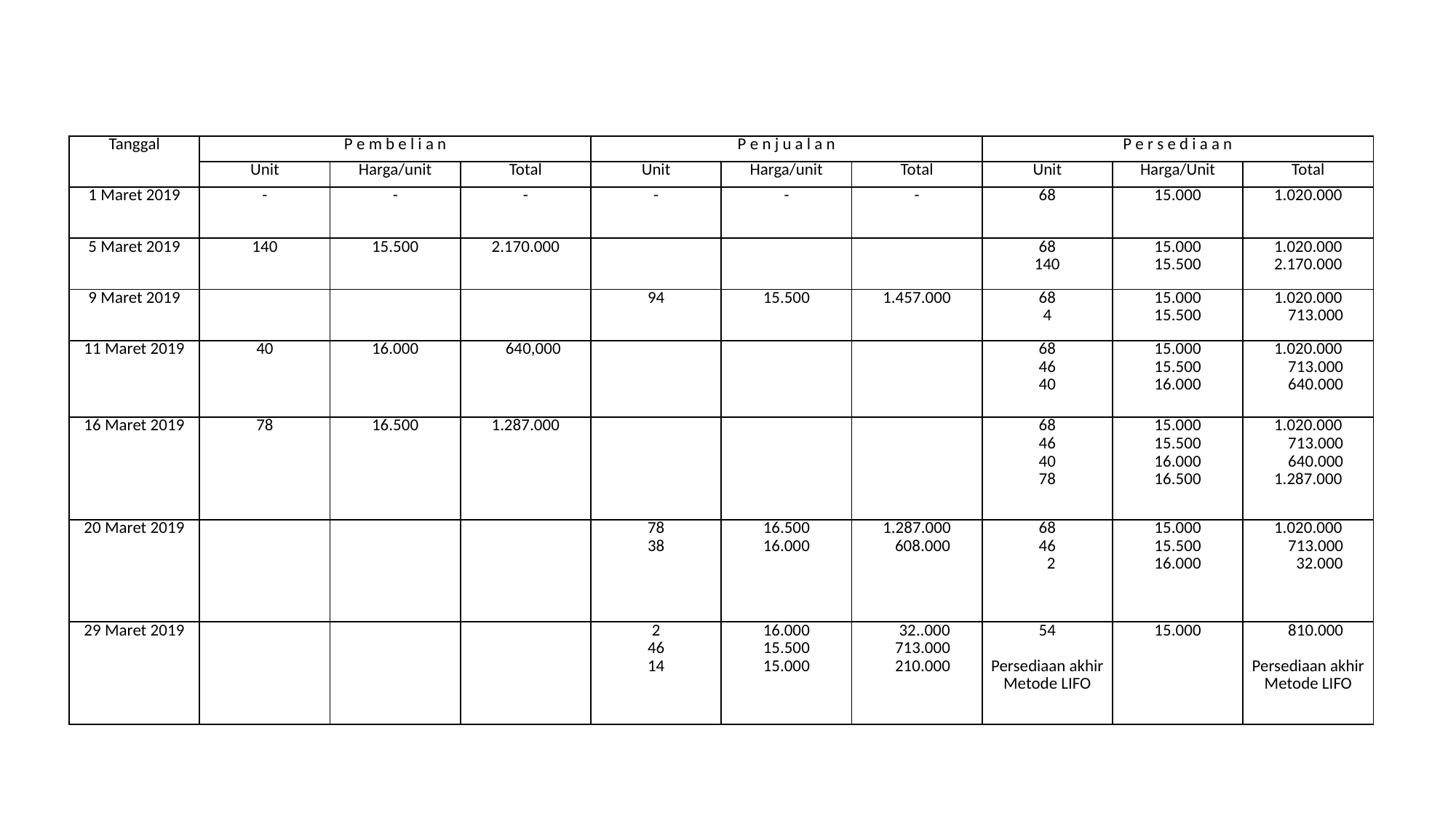

| Tanggal | P e m b e l i a n |  |  | P e n j u a l a n |  |  | P e r s e d i a a n |  |  |
| --- | --- | --- | --- | --- | --- | --- | --- | --- | --- |
|  | Unit | Harga/unit | Total | Unit | Harga/unit | Total | Unit | Harga/Unit | Total |
| 1 Maret 2019 | - | - | - | - | - | - | 68 | 15.000 | 1.020.000 |
| 5 Maret 2019 | 140 | 15.500 | 2.170.000 |  |  |  | 68 140 | 15.000 15.500 | 1.020.000 2.170.000 |
| 9 Maret 2019 |  |  |  | 94 | 15.500 | 1.457.000 | 68 4 | 15.000 15.500 | 1.020.000 713.000 |
| 11 Maret 2019 | 40 | 16.000 | 640,000 |  |  |  | 68 46 40 | 15.000 15.500 16.000 | 1.020.000 713.000 640.000 |
| 16 Maret 2019 | 78 | 16.500 | 1.287.000 |  |  |  | 68 46 40 78 | 15.000 15.500 16.000 16.500 | 1.020.000 713.000 640.000 1.287.000 |
| 20 Maret 2019 |  |  |  | 78 38 | 16.500 16.000 | 1.287.000 608.000 | 68 46 2 | 15.000 15.500 16.000 | 1.020.000 713.000 32.000 |
| 29 Maret 2019 |  |  |  | 2 46 14 | 16.000 15.500 15.000 | 32..000 713.000 210.000 | 54   Persediaan akhir Metode LIFO | 15.000 | 810.000 Persediaan akhir Metode LIFO |